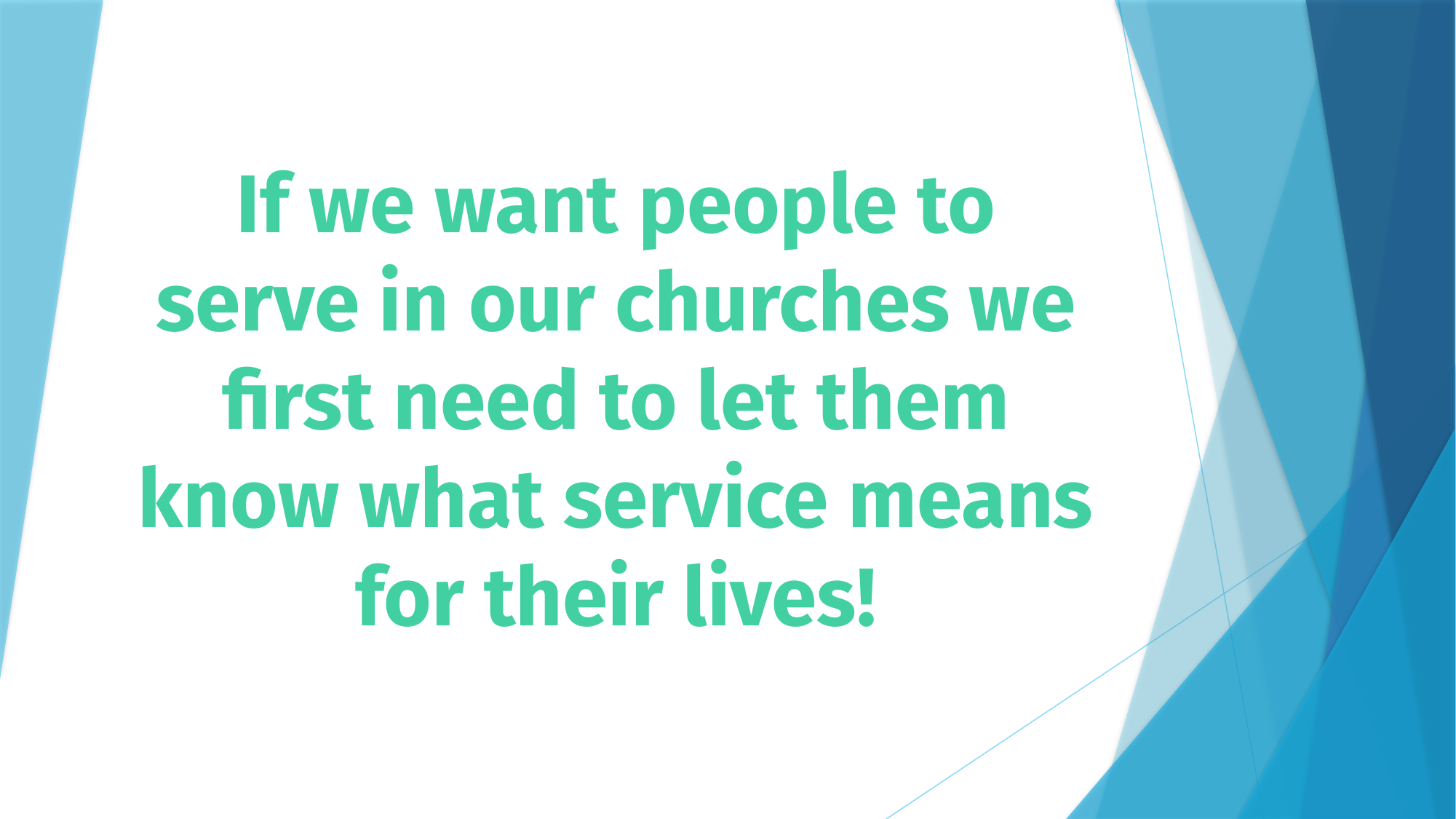

# If we want people to serve in our churches we first need to let them know what service means for their lives!